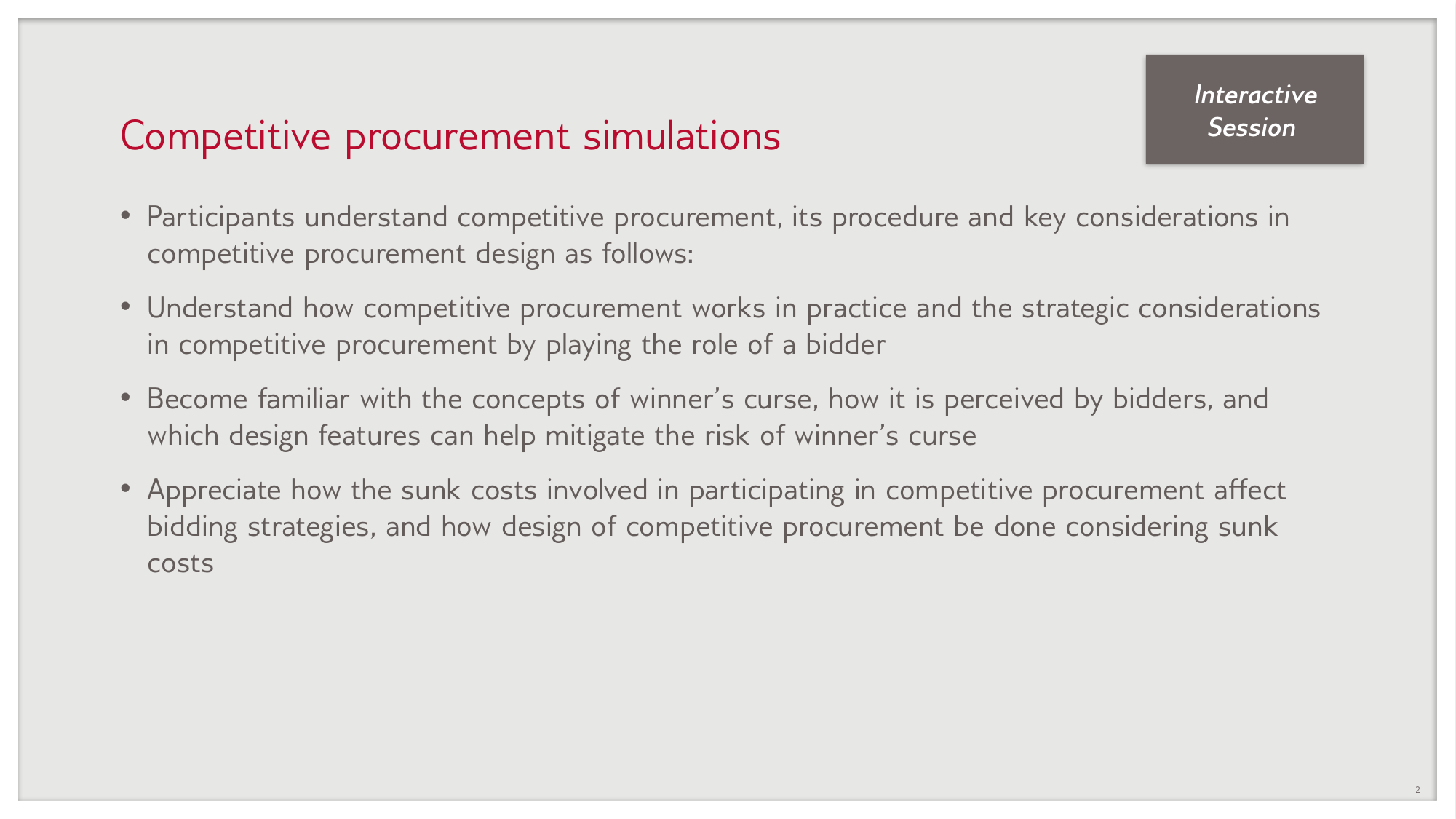

Interactive Session
# Competitive procurement simulations
Participants understand competitive procurement, its procedure and key considerations in competitive procurement design as follows:
Understand how competitive procurement works in practice and the strategic considerations in competitive procurement by playing the role of a bidder
Become familiar with the concepts of winner’s curse, how it is perceived by bidders, and which design features can help mitigate the risk of winner’s curse
Appreciate how the sunk costs involved in participating in competitive procurement affect bidding strategies, and how design of competitive procurement be done considering sunk costs

2